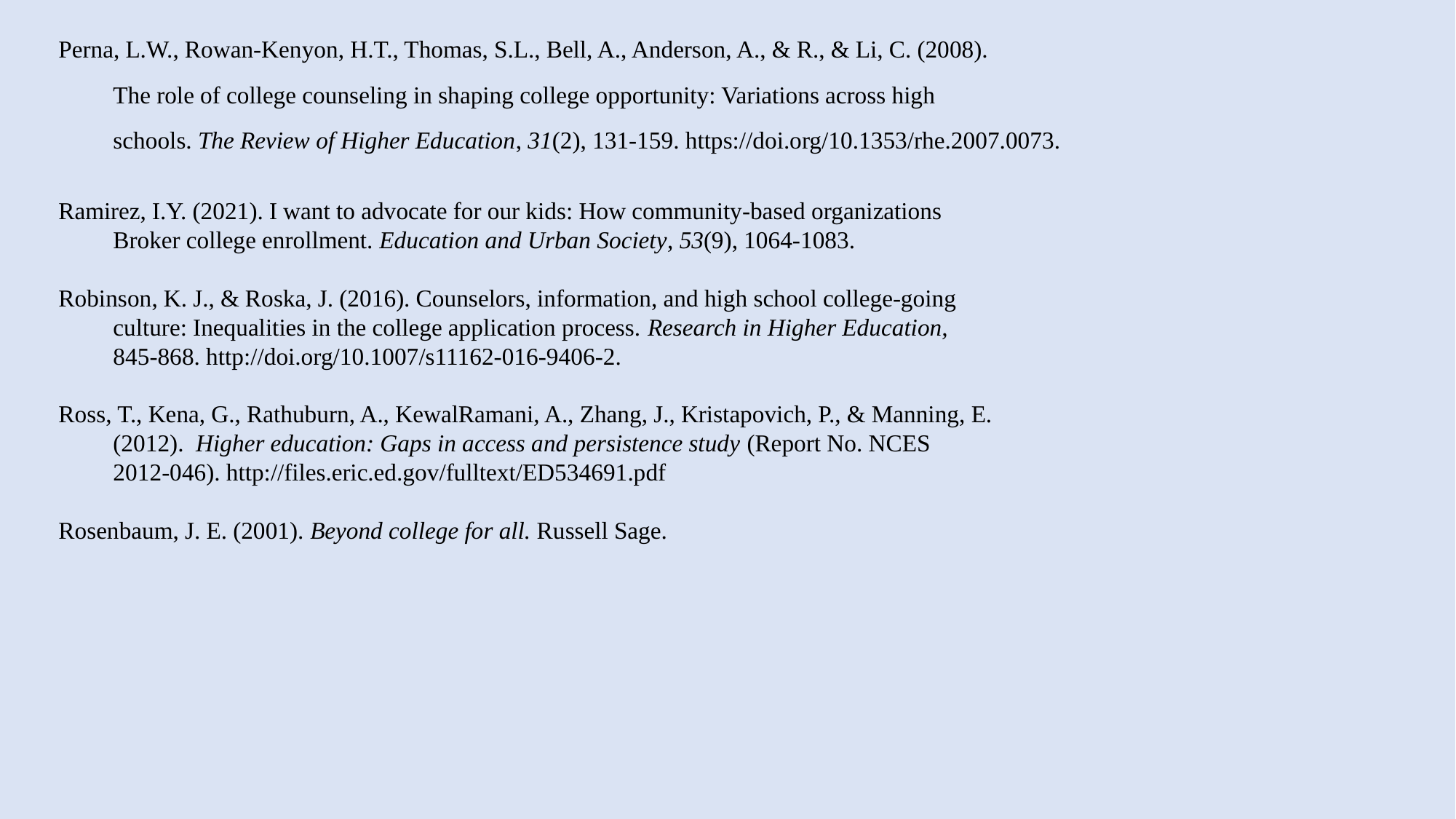

Perna, L.W., Rowan-Kenyon, H.T., Thomas, S.L., Bell, A., Anderson, A., & R., & Li, C. (2008).
	The role of college counseling in shaping college opportunity: Variations across high
	schools. The Review of Higher Education, 31(2), 131-159. https://doi.org/10.1353/rhe.2007.0073.

Ramirez, I.Y. (2021). I want to advocate for our kids: How community-based organizations
	Broker college enrollment. Education and Urban Society, 53(9), 1064-1083.

Robinson, K. J., & Roska, J. (2016). Counselors, information, and high school college-going
	culture: Inequalities in the college application process. Research in Higher Education,
	845-868. http://doi.org/10.1007/s11162-016-9406-2.

Ross, T., Kena, G., Rathuburn, A., KewalRamani, A., Zhang, J., Kristapovich, P., & Manning, E.
	(2012).  Higher education: Gaps in access and persistence study (Report No. NCES
	2012-046). http://files.eric.ed.gov/fulltext/ED534691.pdf

Rosenbaum, J. E. (2001). Beyond college for all. Russell Sage.